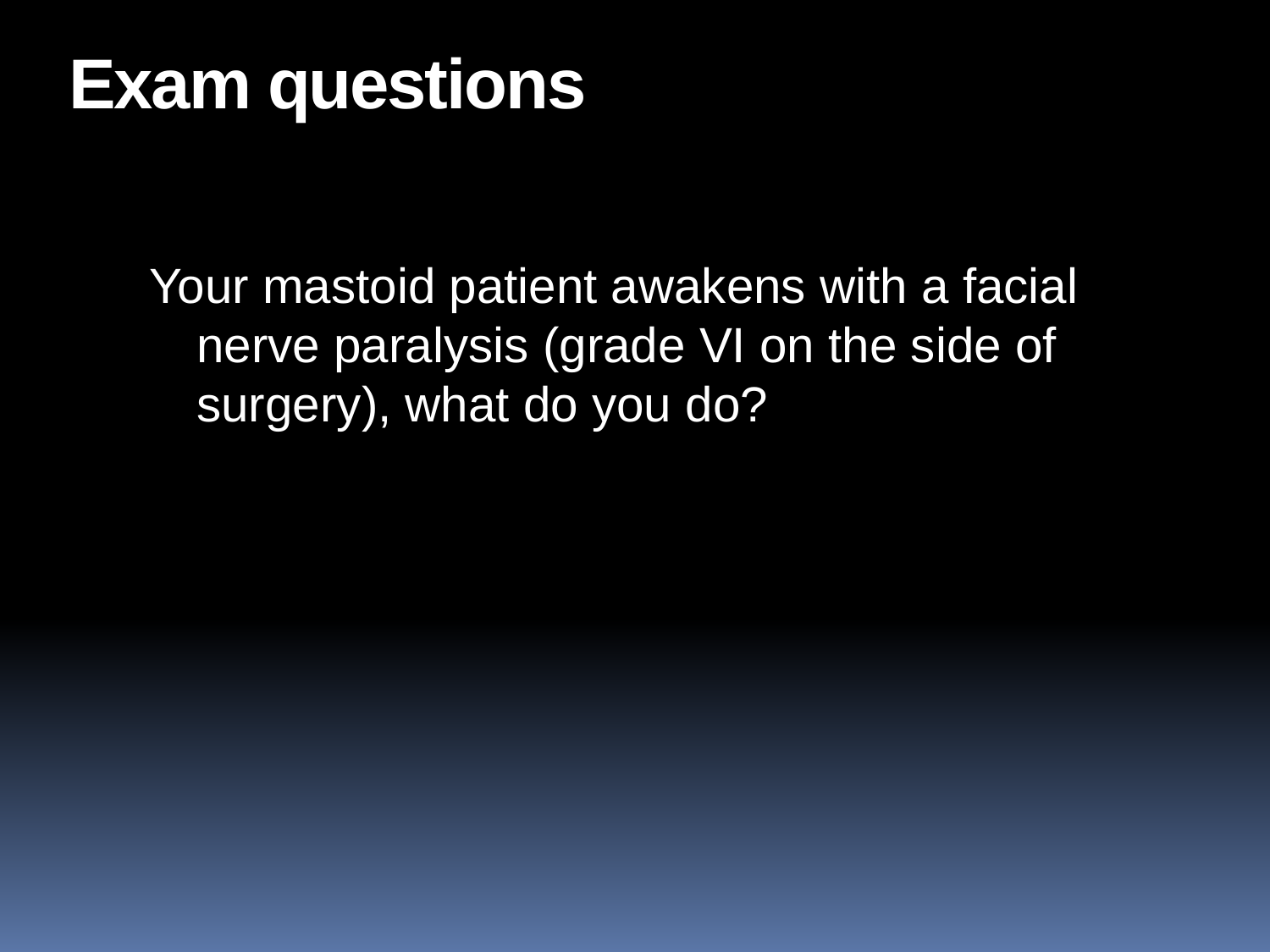

# Exam questions
Your mastoid patient awakens with a facial nerve paralysis (grade VI on the side of surgery), what do you do?